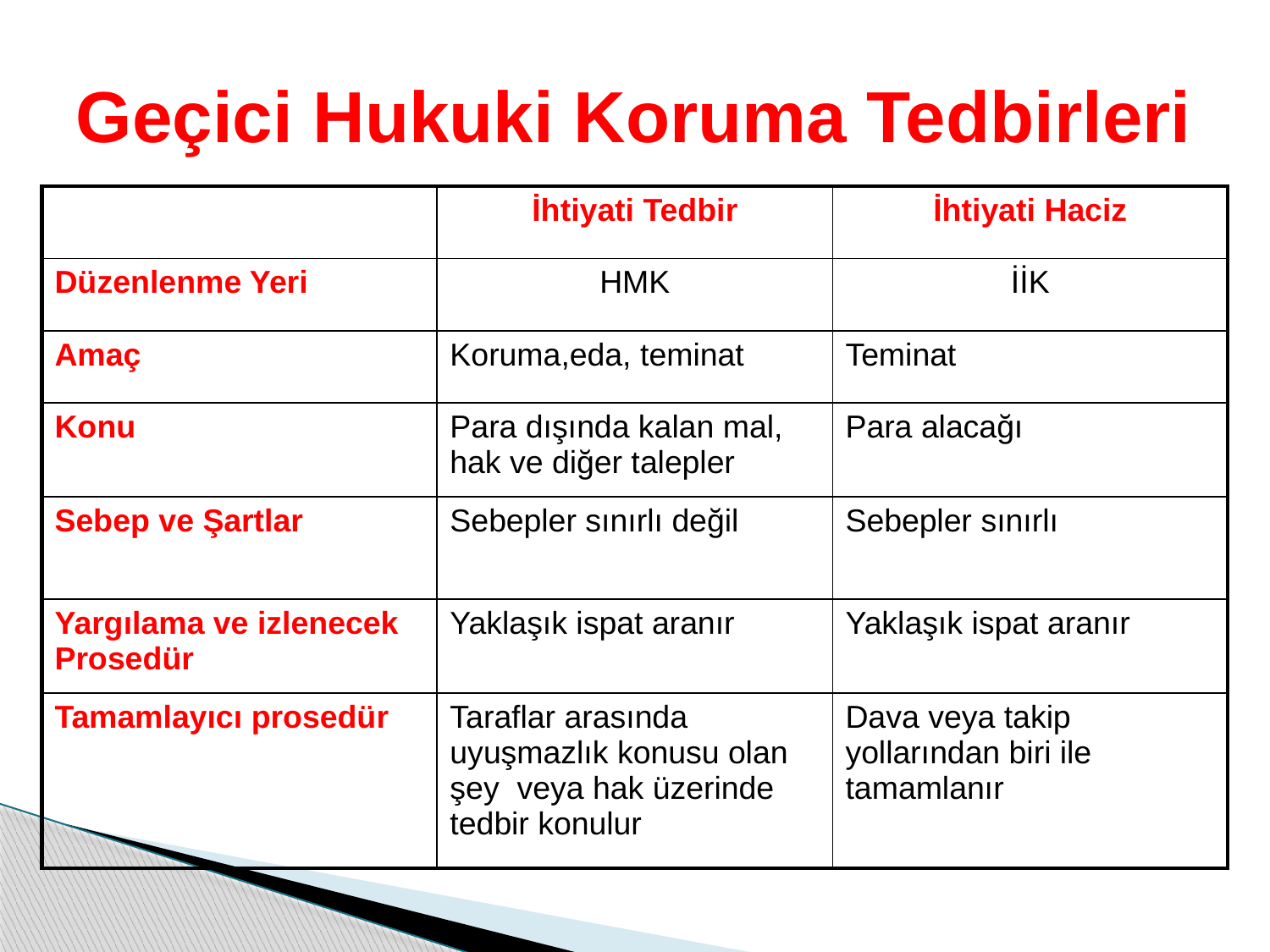

# Geçici Hukuki Koruma Tedbirleri
|  | İhtiyati Tedbir | İhtiyati Haciz |
| --- | --- | --- |
| Düzenlenme Yeri | HMK | İİK |
| Amaç | Koruma,eda, teminat | Teminat |
| Konu | Para dışında kalan mal, hak ve diğer talepler | Para alacağı |
| Sebep ve Şartlar | Sebepler sınırlı değil | Sebepler sınırlı |
| Yargılama ve izlenecek Prosedür | Yaklaşık ispat aranır | Yaklaşık ispat aranır |
| Tamamlayıcı prosedür | Taraflar arasında uyuşmazlık konusu olan şey veya hak üzerinde tedbir konulur | Dava veya takip yollarından biri ile tamamlanır |